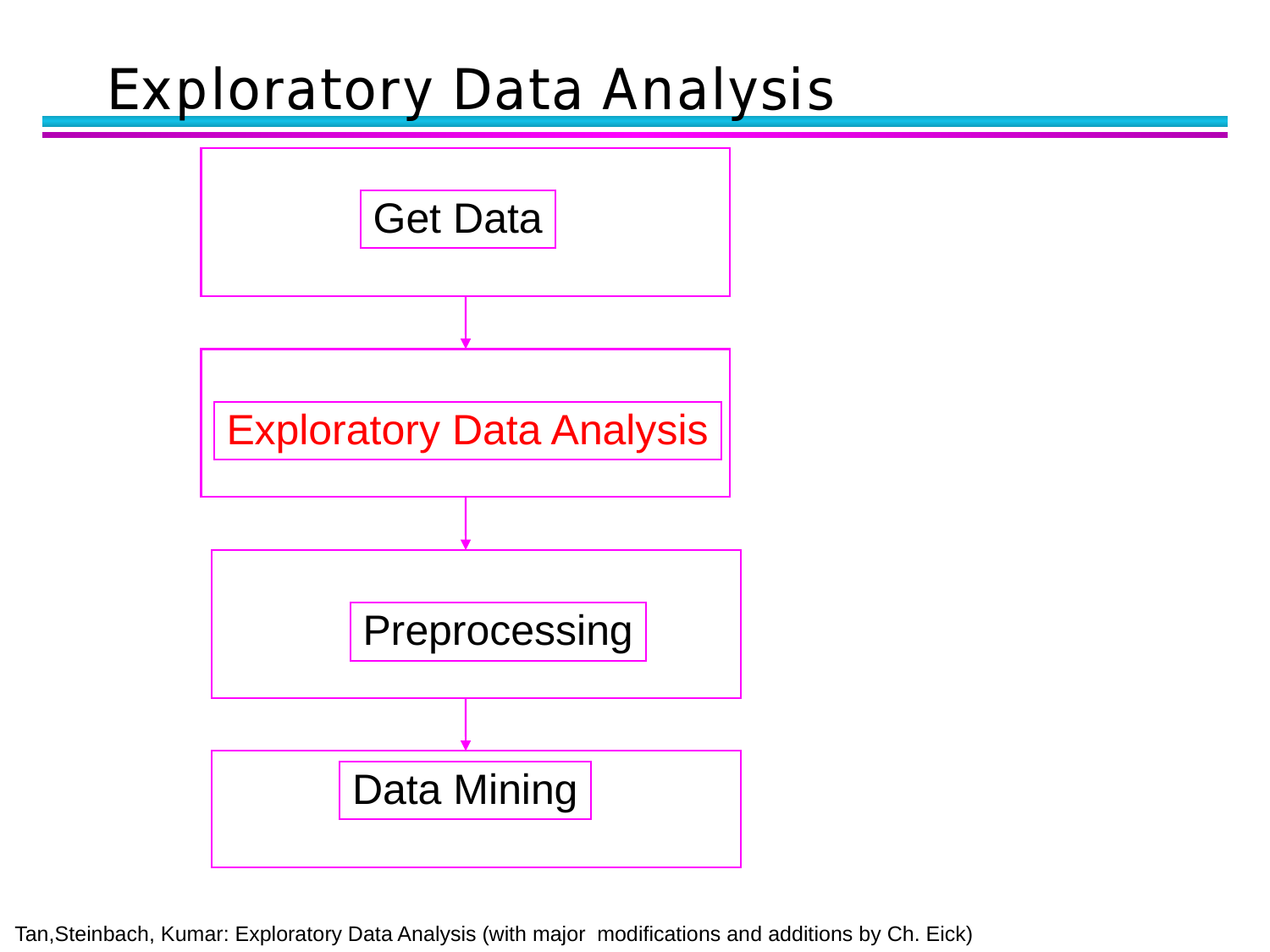

# Exploratory Data Analysis

Get Data

Exploratory Data Analysis

Preprocessing

Data Mining